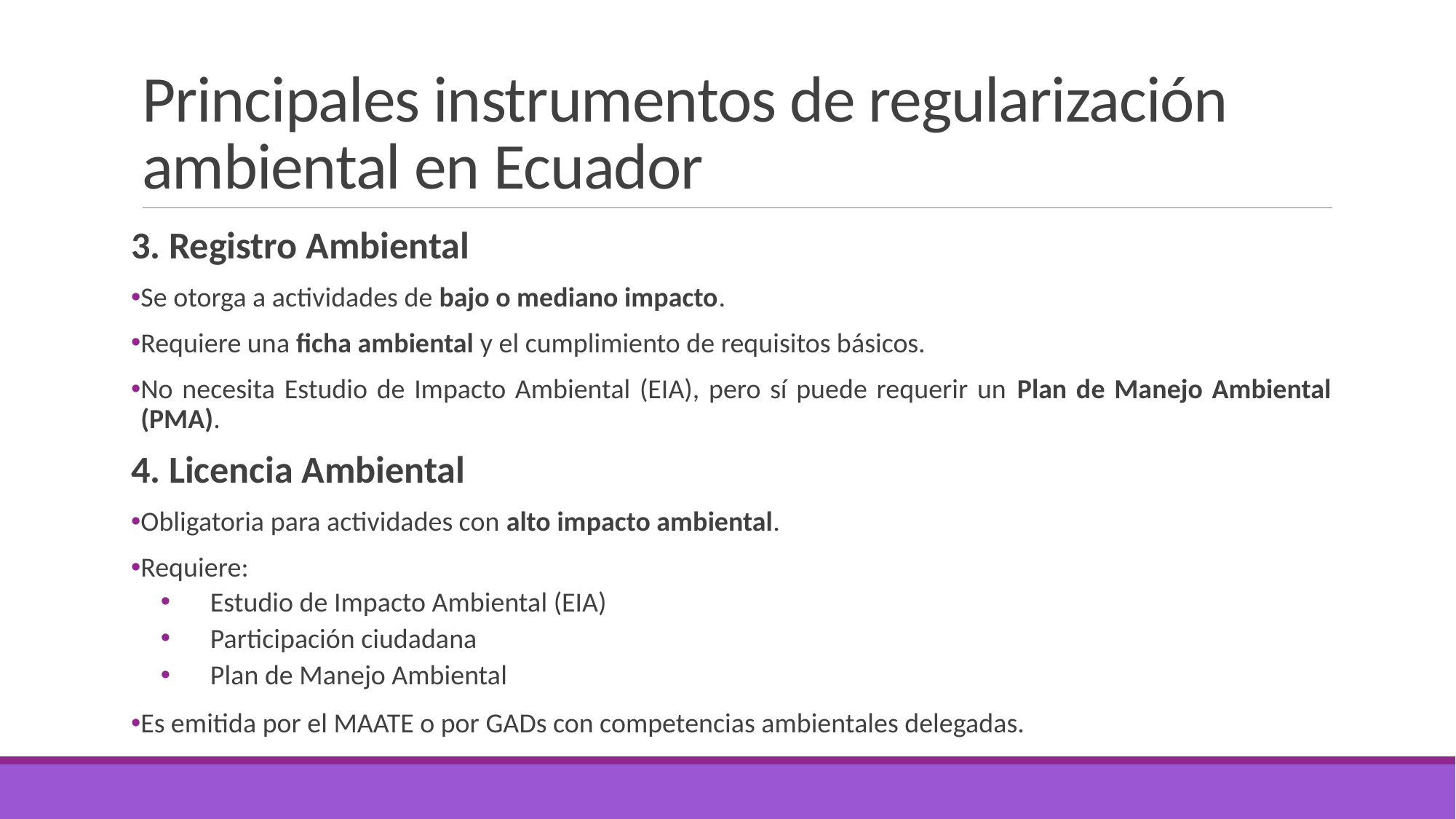

# Principales instrumentos de regularización ambiental en Ecuador
3. Registro Ambiental
Se otorga a actividades de bajo o mediano impacto.
Requiere una ficha ambiental y el cumplimiento de requisitos básicos.
No necesita Estudio de Impacto Ambiental (EIA), pero sí puede requerir un Plan de Manejo Ambiental (PMA).
4. Licencia Ambiental
Obligatoria para actividades con alto impacto ambiental.
Requiere:
Estudio de Impacto Ambiental (EIA)
Participación ciudadana
Plan de Manejo Ambiental
Es emitida por el MAATE o por GADs con competencias ambientales delegadas.